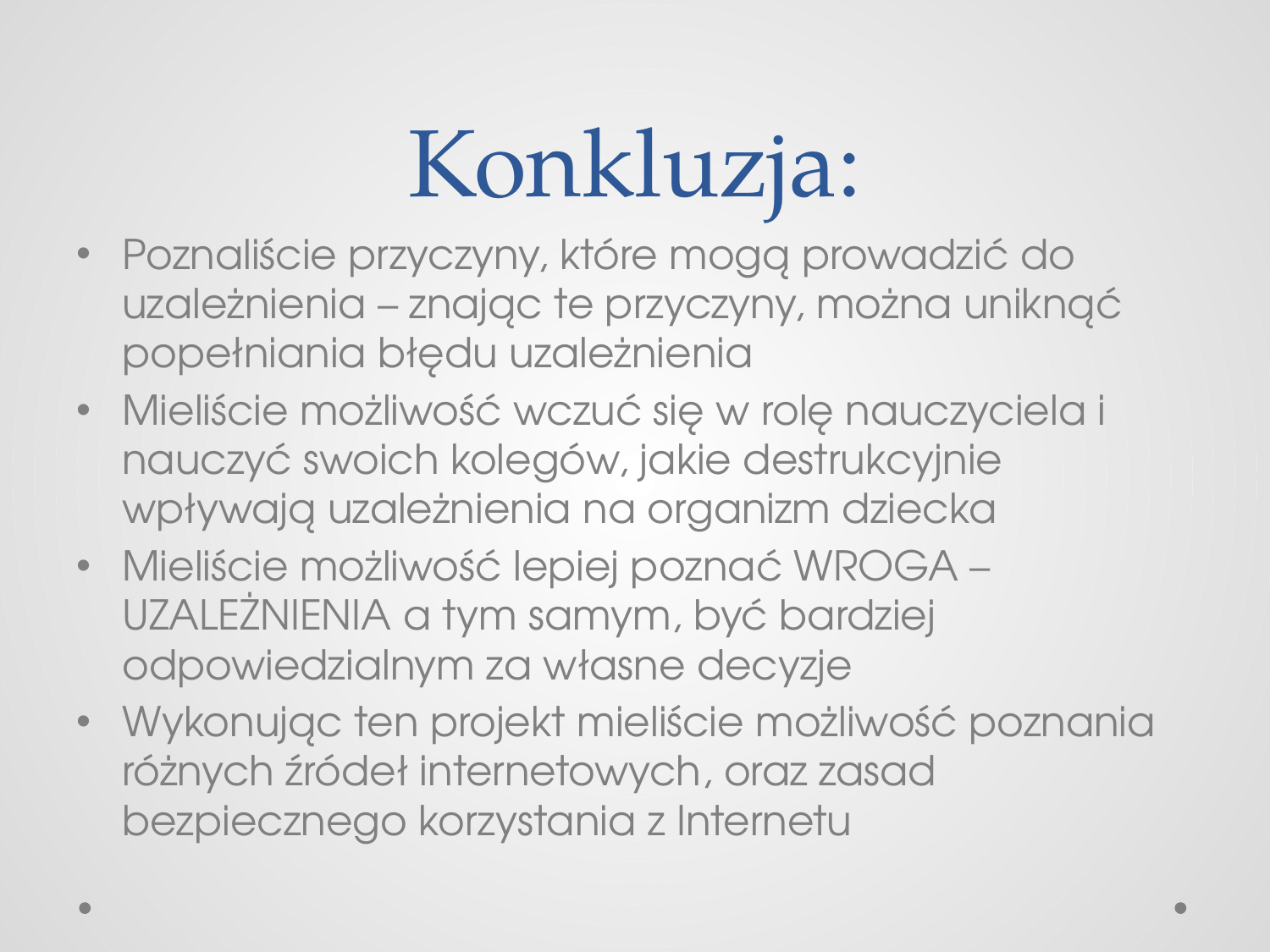

# Konkluzja:
Poznaliście przyczyny, które mogą prowadzić do uzależnienia – znając te przyczyny, można uniknąć popełniania błędu uzależnienia
Mieliście możliwość wczuć się w rolę nauczyciela i nauczyć swoich kolegów, jakie destrukcyjnie wpływają uzależnienia na organizm dziecka
Mieliście możliwość lepiej poznać WROGA – UZALEŻNIENIA a tym samym, być bardziej odpowiedzialnym za własne decyzje
Wykonując ten projekt mieliście możliwość poznania różnych źródeł internetowych, oraz zasad bezpiecznego korzystania z Internetu